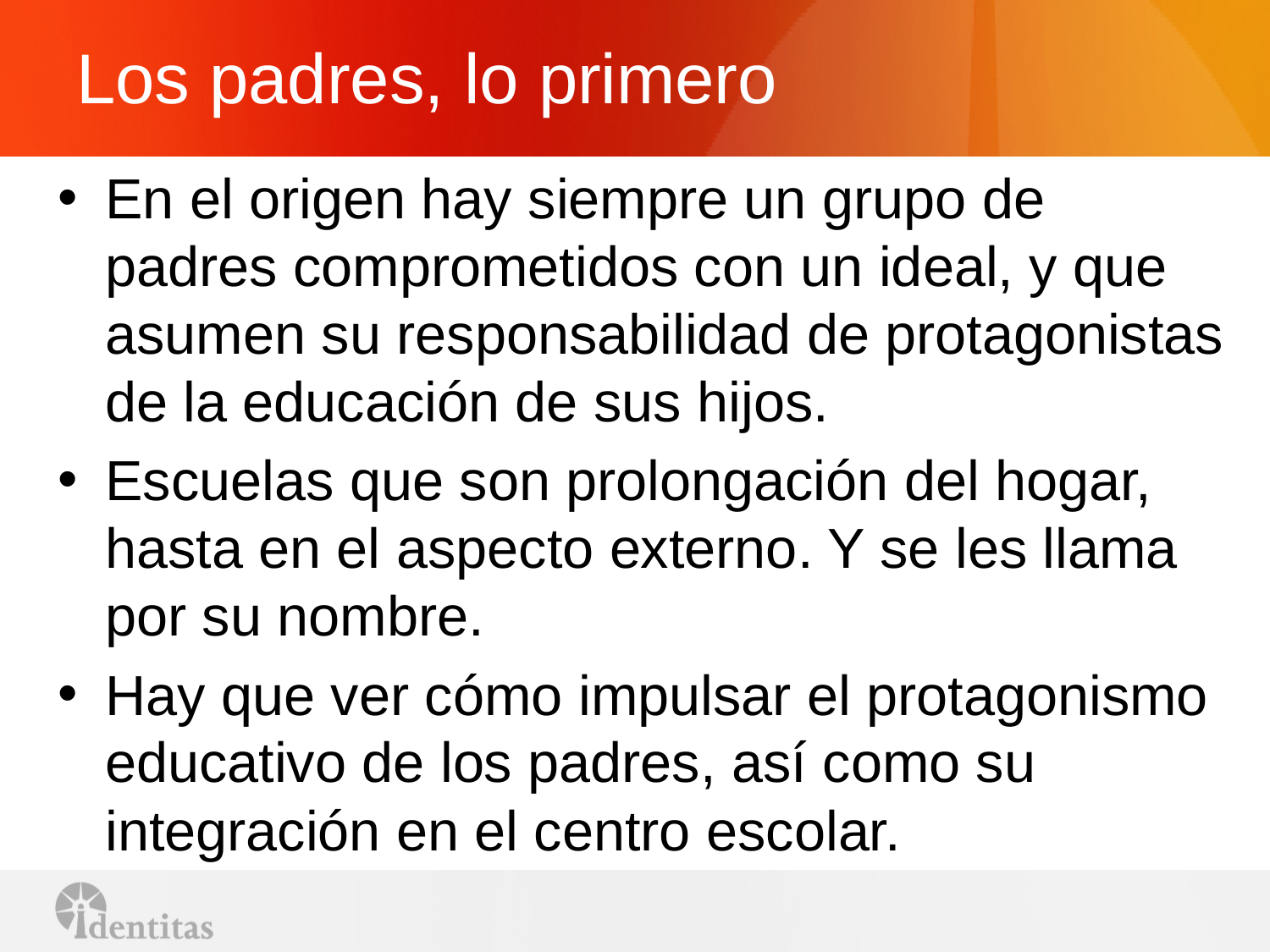

# Los padres, lo primero
En el origen hay siempre un grupo de padres comprometidos con un ideal, y que asumen su responsabilidad de protagonistas de la educación de sus hijos.
Escuelas que son prolongación del hogar, hasta en el aspecto externo. Y se les llama por su nombre.
Hay que ver cómo impulsar el protagonismo educativo de los padres, así como su integración en el centro escolar.